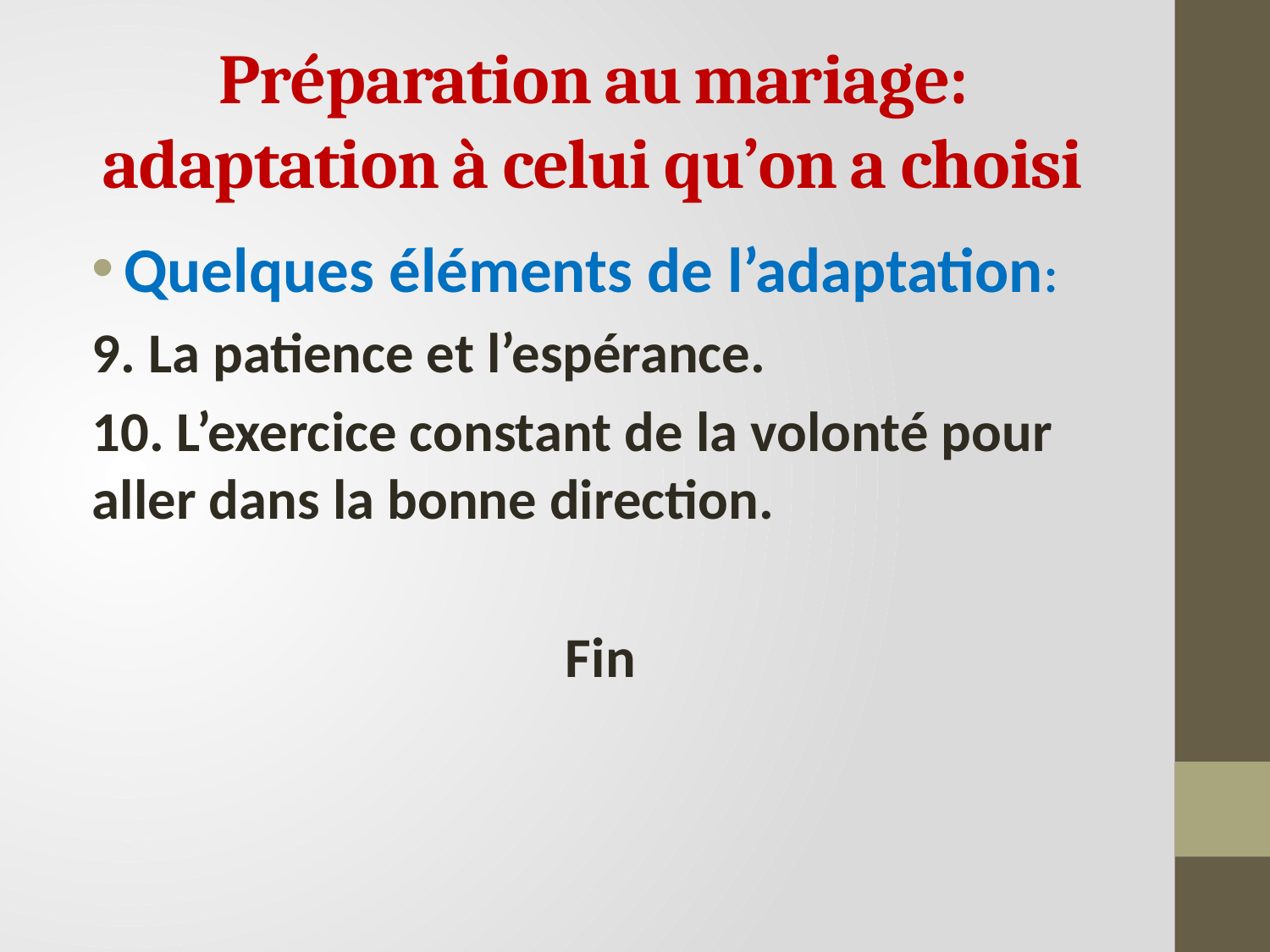

# Préparation au mariage: adaptation à celui qu’on a choisi
Quelques éléments de l’adaptation:
9. La patience et l’espérance.
10. L’exercice constant de la volonté pour aller dans la bonne direction.

Fin